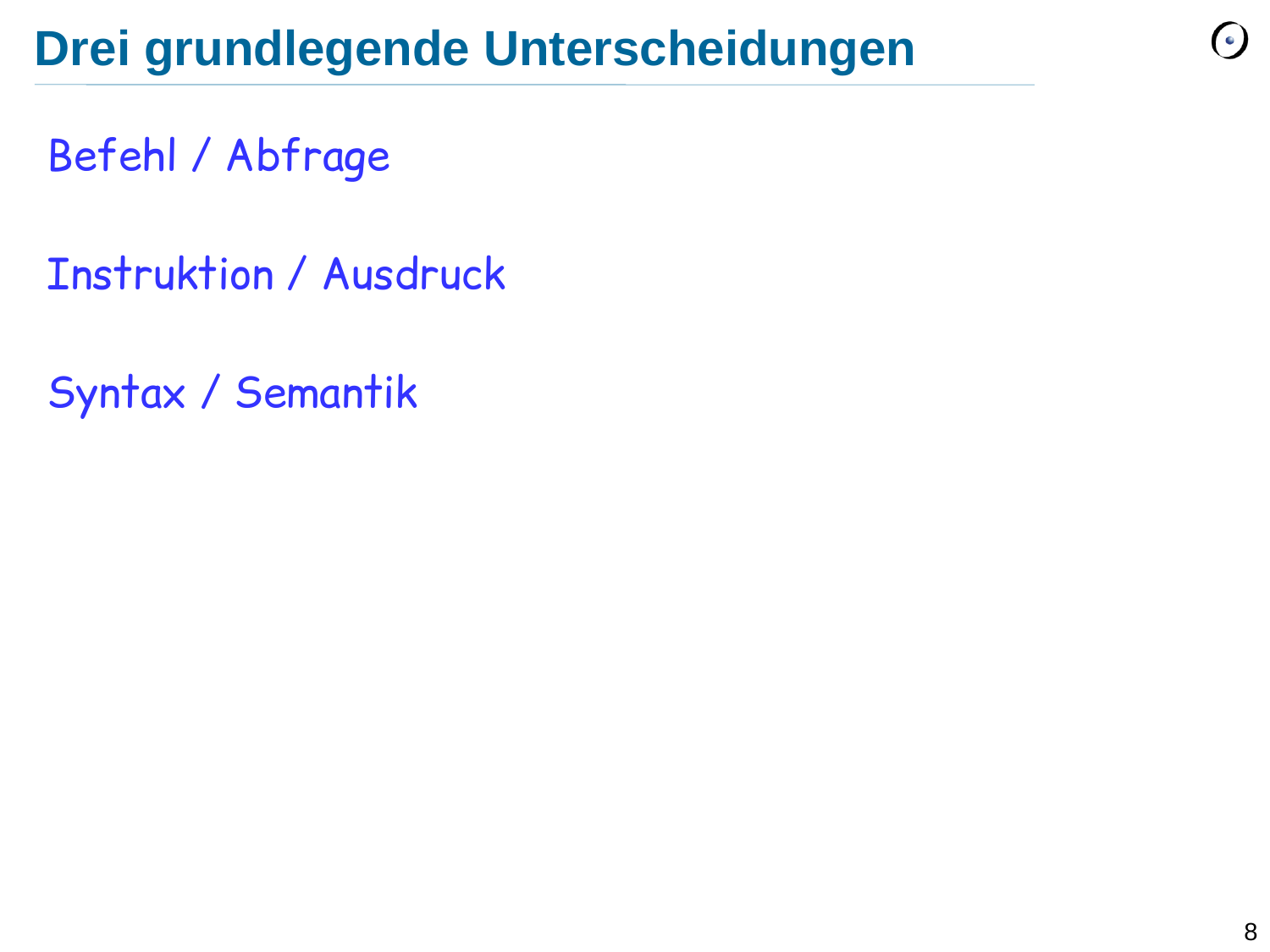

# Drei grundlegende Unterscheidungen
Befehl / Abfrage

Instruktion / Ausdruck

Syntax / Semantik